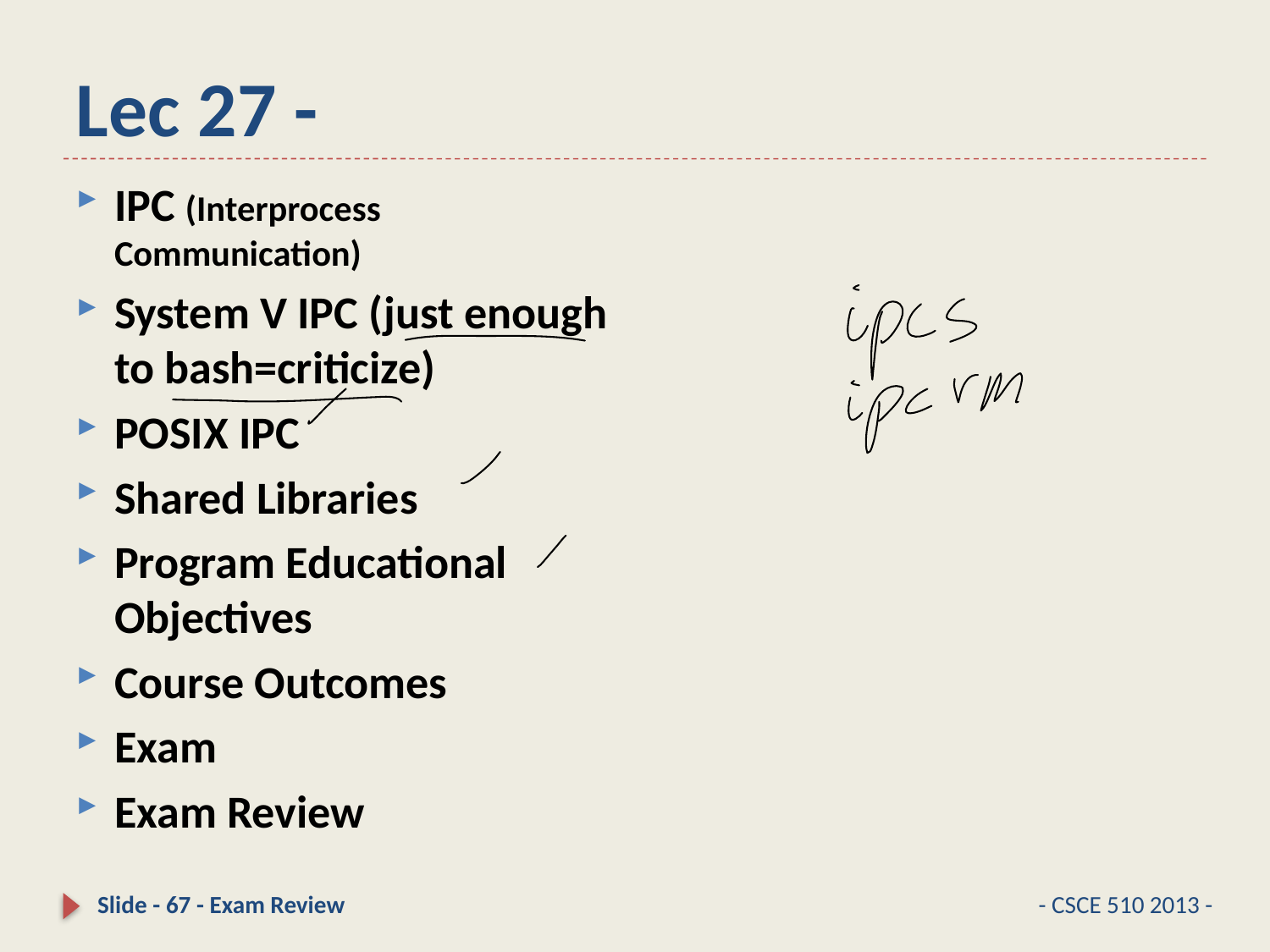

# Lec 27 -

IPC (Interprocess Communication)
System V IPC (just enough to bash=criticize)
POSIX IPC
Shared Libraries
Program Educational Objectives
Course Outcomes
Exam
Exam Review

Slide - 67 - Exam Review
- CSCE 510 2013 -